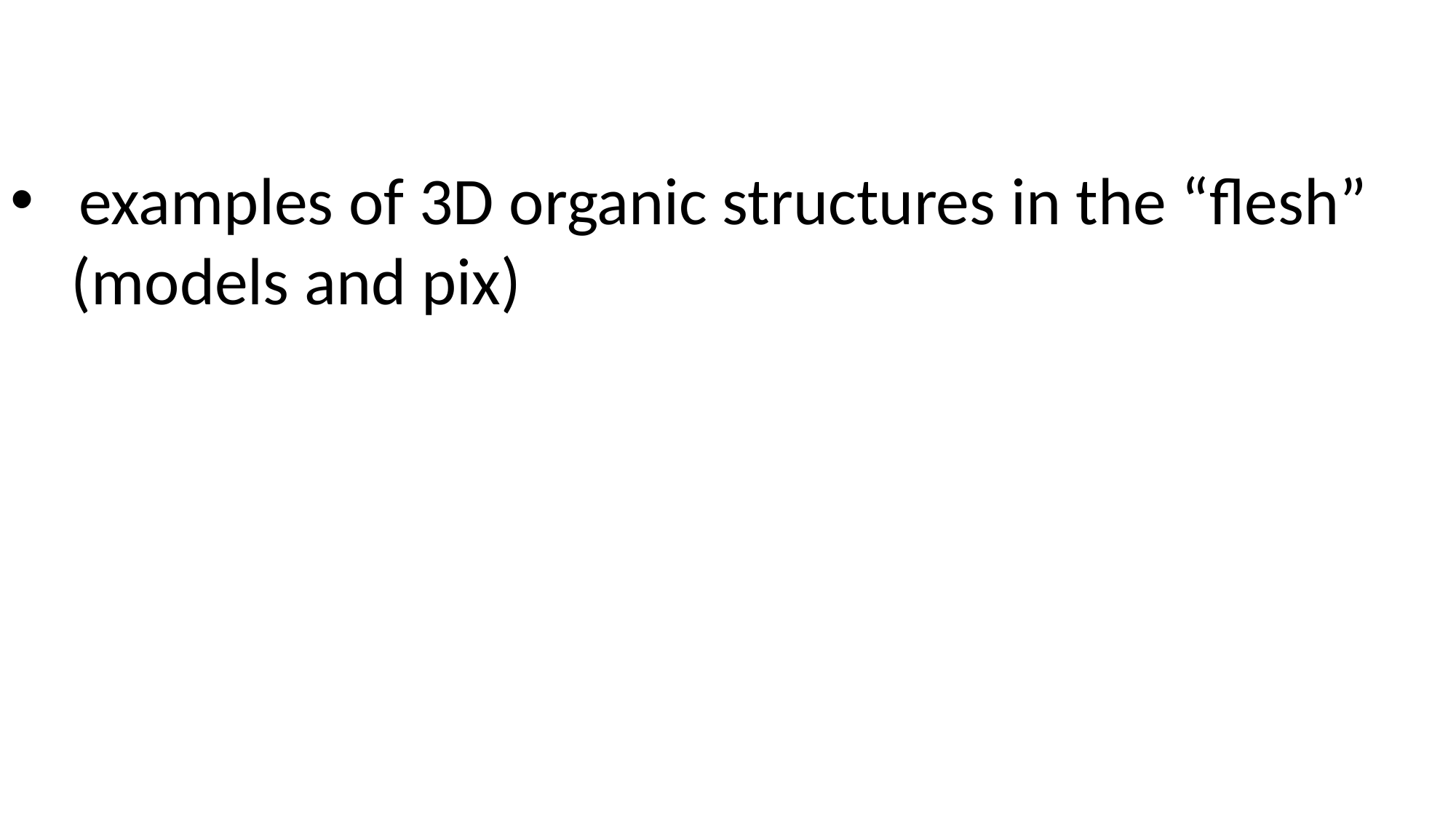

examples of 3D organic structures in the “flesh”
    (models and pix)